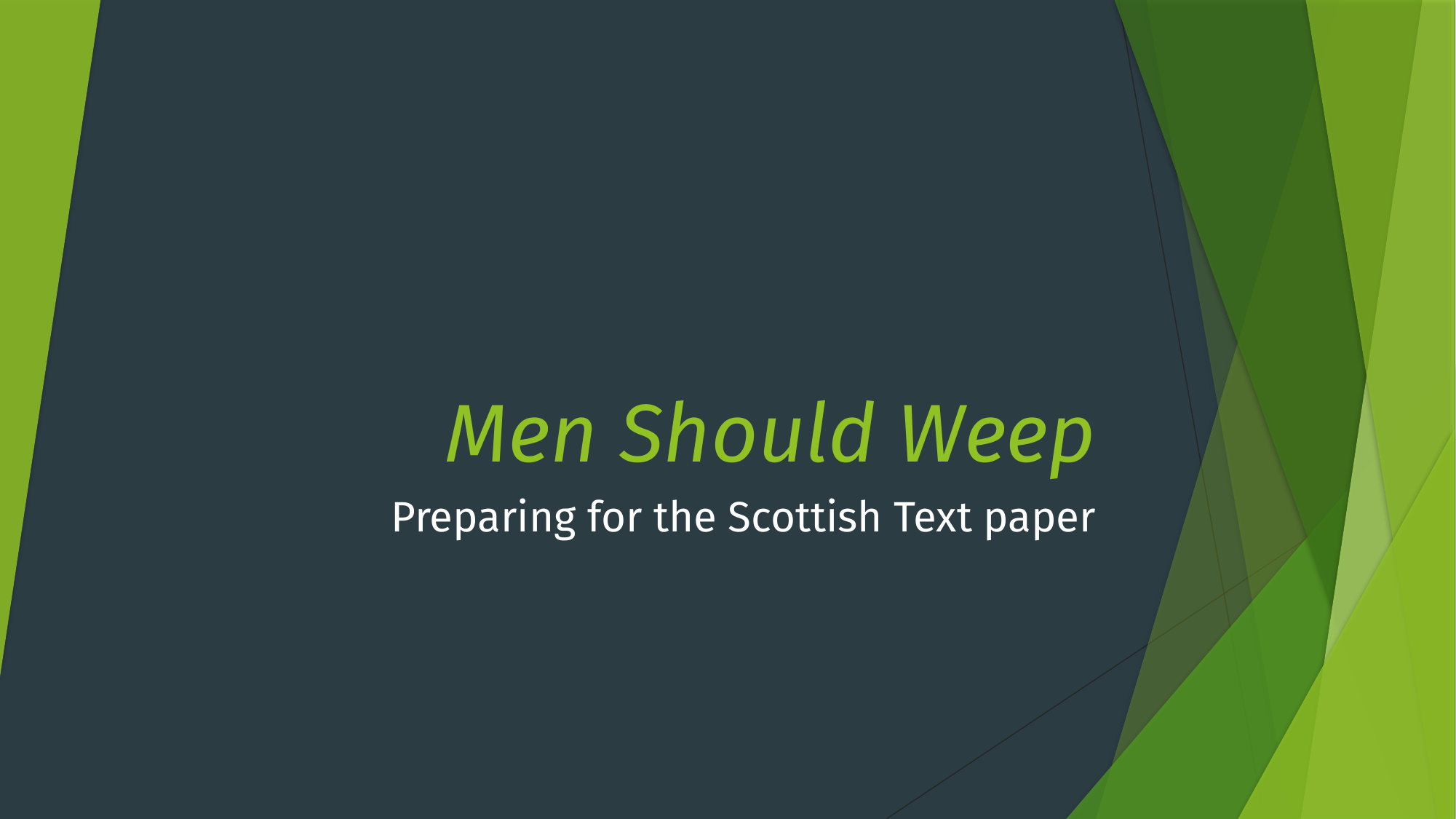

# Men Should Weep
Preparing for the Scottish Text paper